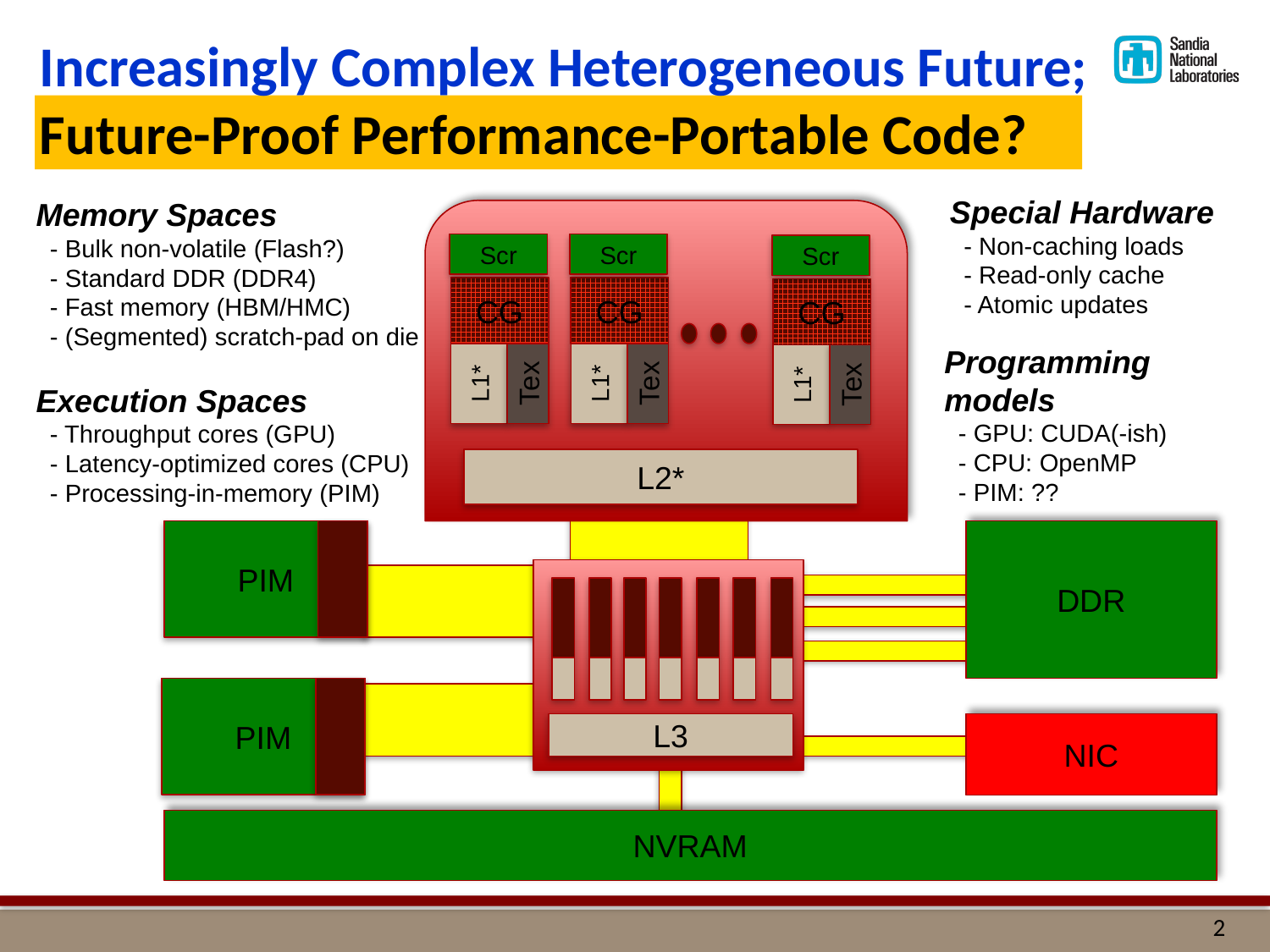

# Increasingly Complex Heterogeneous Future; Future-Proof Performance-Portable Code?

Special Hardware
  - Non-caching loads
  - Read-only cache
  - Atomic updates
Memory Spaces
  - Bulk non-volatile (Flash?)
  - Standard DDR (DDR4)
  - Fast memory (HBM/HMC)
  - (Segmented) scratch-pad on die

Execution Spaces
  - Throughput cores (GPU)
  - Latency-optimized cores (CPU)
  - Processing-in-memory (PIM)

Scr
CG
Tex
L1*
Scr
CG
Tex
L1*
Scr
CG
Tex
L1*

L2*

DDR
PIM

L3

PIM

NIC

NVRAM
Programming models
  - GPU: CUDA(-ish)
  - CPU: OpenMP
  - PIM: ??
2